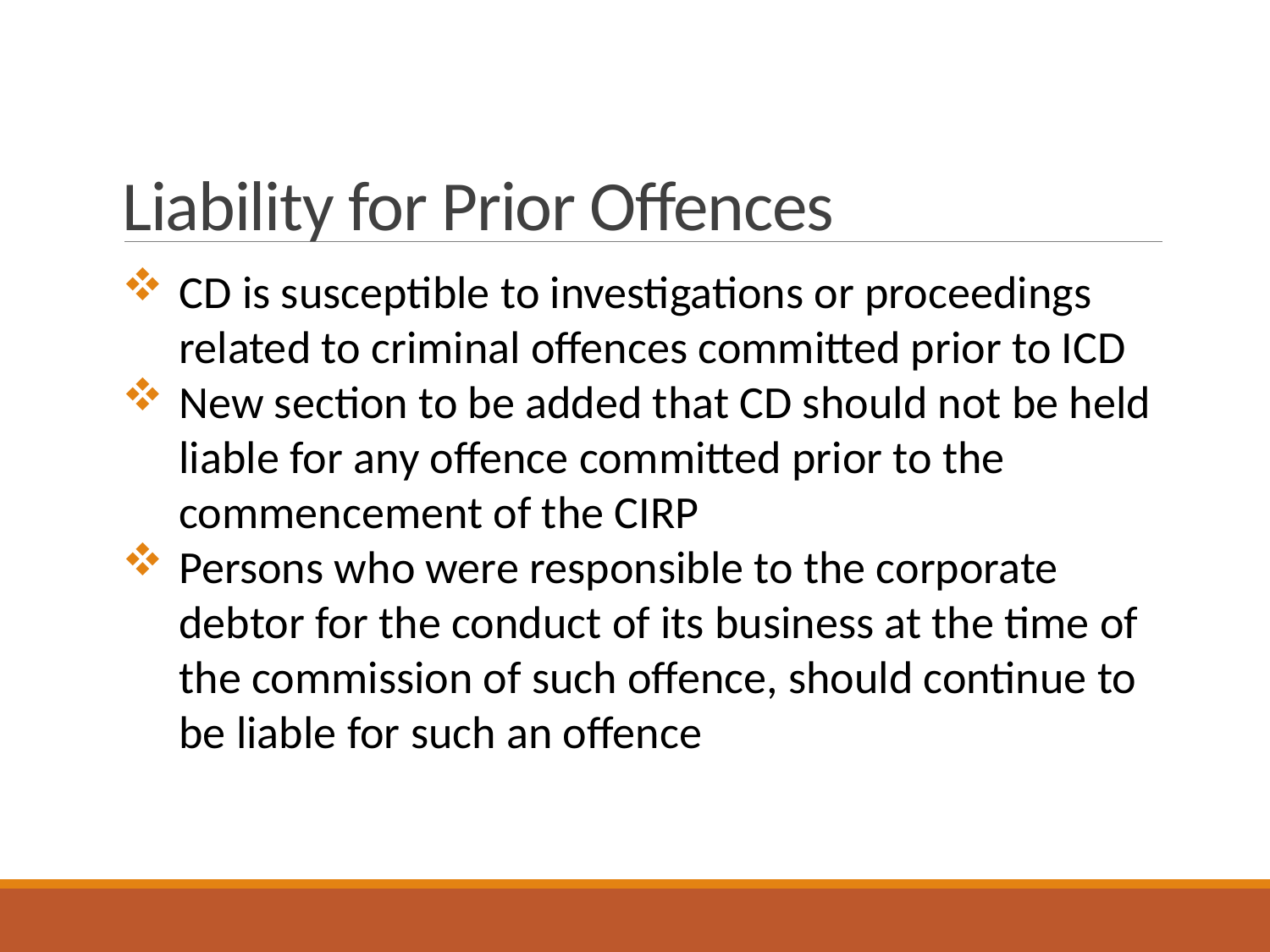

# Liability for Prior Offences
CD is susceptible to investigations or proceedings related to criminal offences committed prior to ICD
New section to be added that CD should not be held liable for any offence committed prior to the commencement of the CIRP
Persons who were responsible to the corporate debtor for the conduct of its business at the time of the commission of such offence, should continue to be liable for such an offence